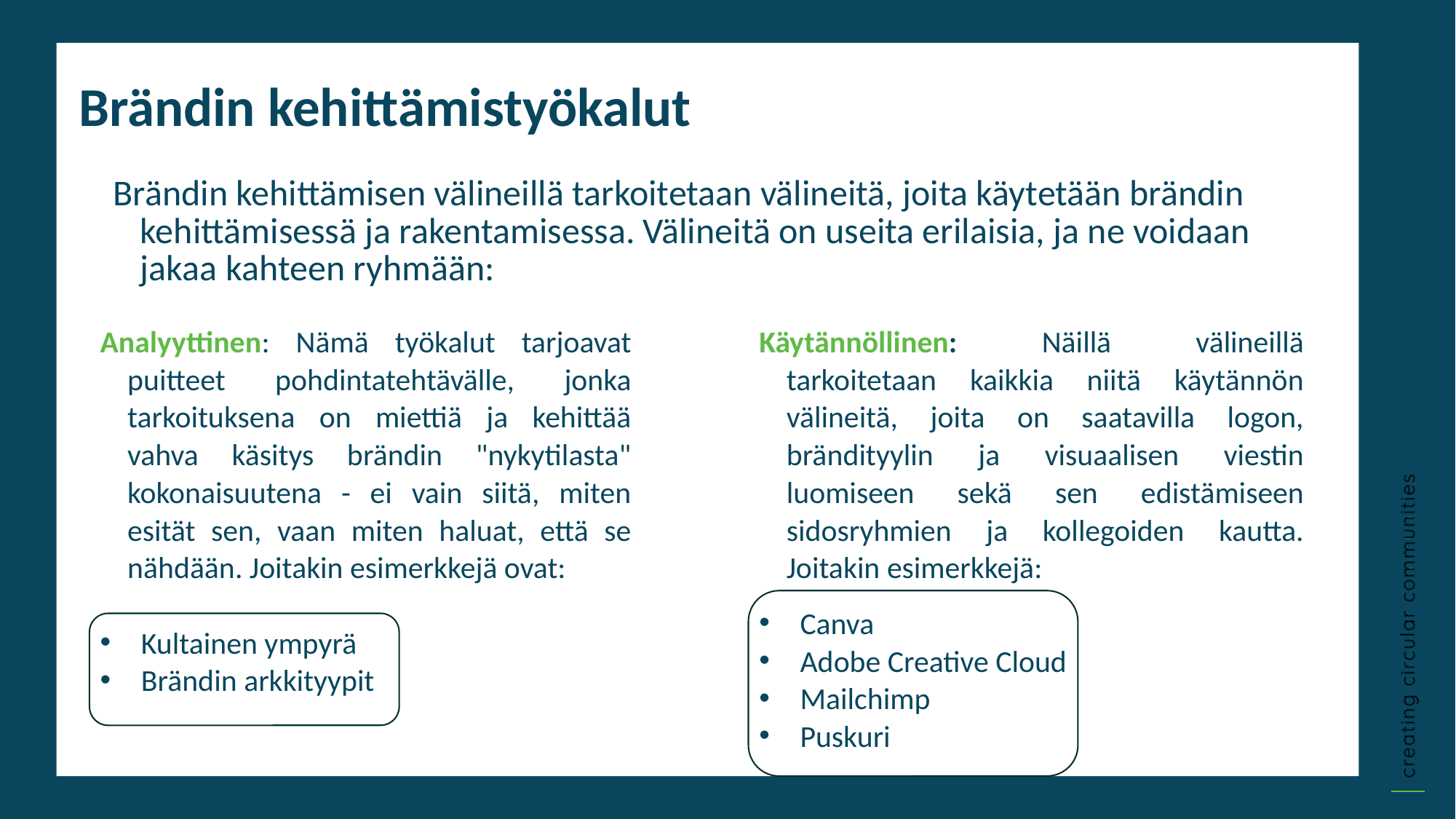

Brändin kehittämistyökalut

Brändin kehittämisen välineillä tarkoitetaan välineitä, joita käytetään brändin kehittämisessä ja rakentamisessa. Välineitä on useita erilaisia, ja ne voidaan jakaa kahteen ryhmään:

Analyyttinen: Nämä työkalut tarjoavat puitteet pohdintatehtävälle, jonka tarkoituksena on miettiä ja kehittää vahva käsitys brändin "nykytilasta" kokonaisuutena - ei vain siitä, miten esität sen, vaan miten haluat, että se nähdään. Joitakin esimerkkejä ovat:

Kultainen ympyrä
Brändin arkkityypit

Käytännöllinen: Näillä välineillä tarkoitetaan kaikkia niitä käytännön välineitä, joita on saatavilla logon, brändityylin ja visuaalisen viestin luomiseen sekä sen edistämiseen sidosryhmien ja kollegoiden kautta. Joitakin esimerkkejä:
Canva
Adobe Creative Cloud
Mailchimp
Puskuri